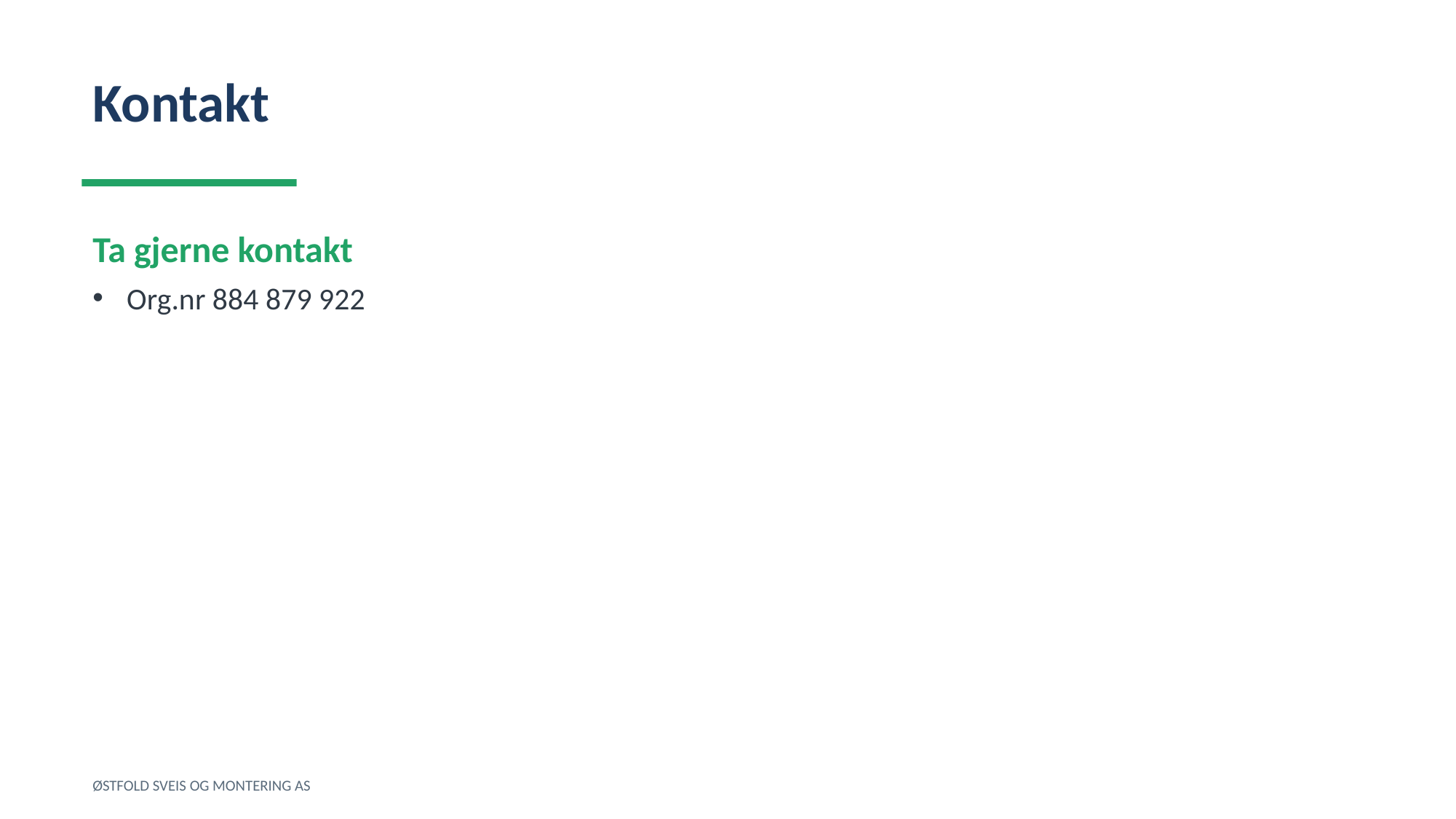

Kontakt

Ta gjerne kontakt
Org.nr 884 879 922
ØSTFOLD SVEIS OG MONTERING AS